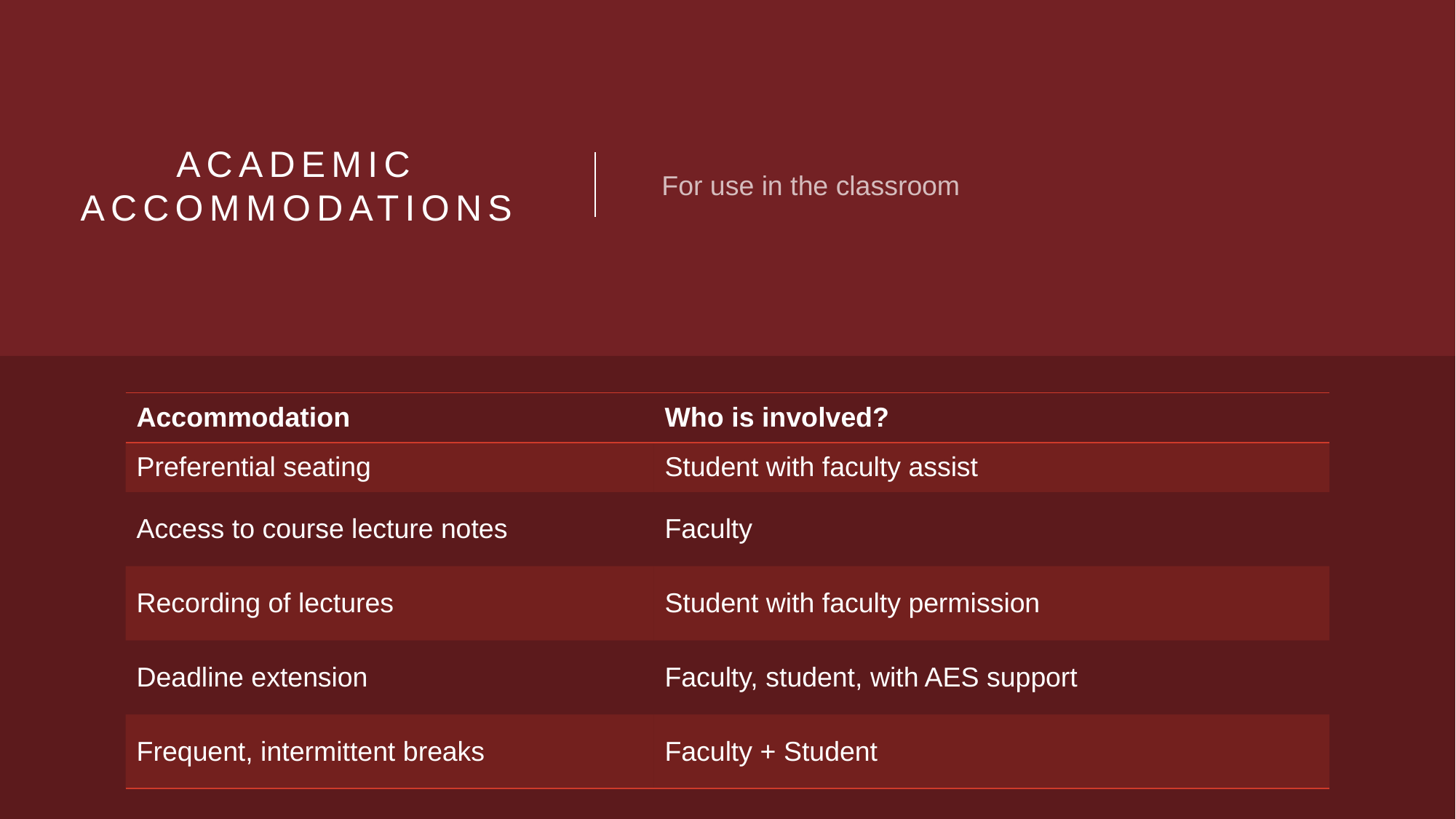

# Academic accommodations
For use in the classroom
| Accommodation | Who is involved? |
| --- | --- |
| Preferential seating | Student with faculty assist |
| Access to course lecture notes | Faculty |
| Recording of lectures | Student with faculty permission |
| Deadline extension | Faculty, student, with AES support |
| Frequent, intermittent breaks | Faculty + Student |